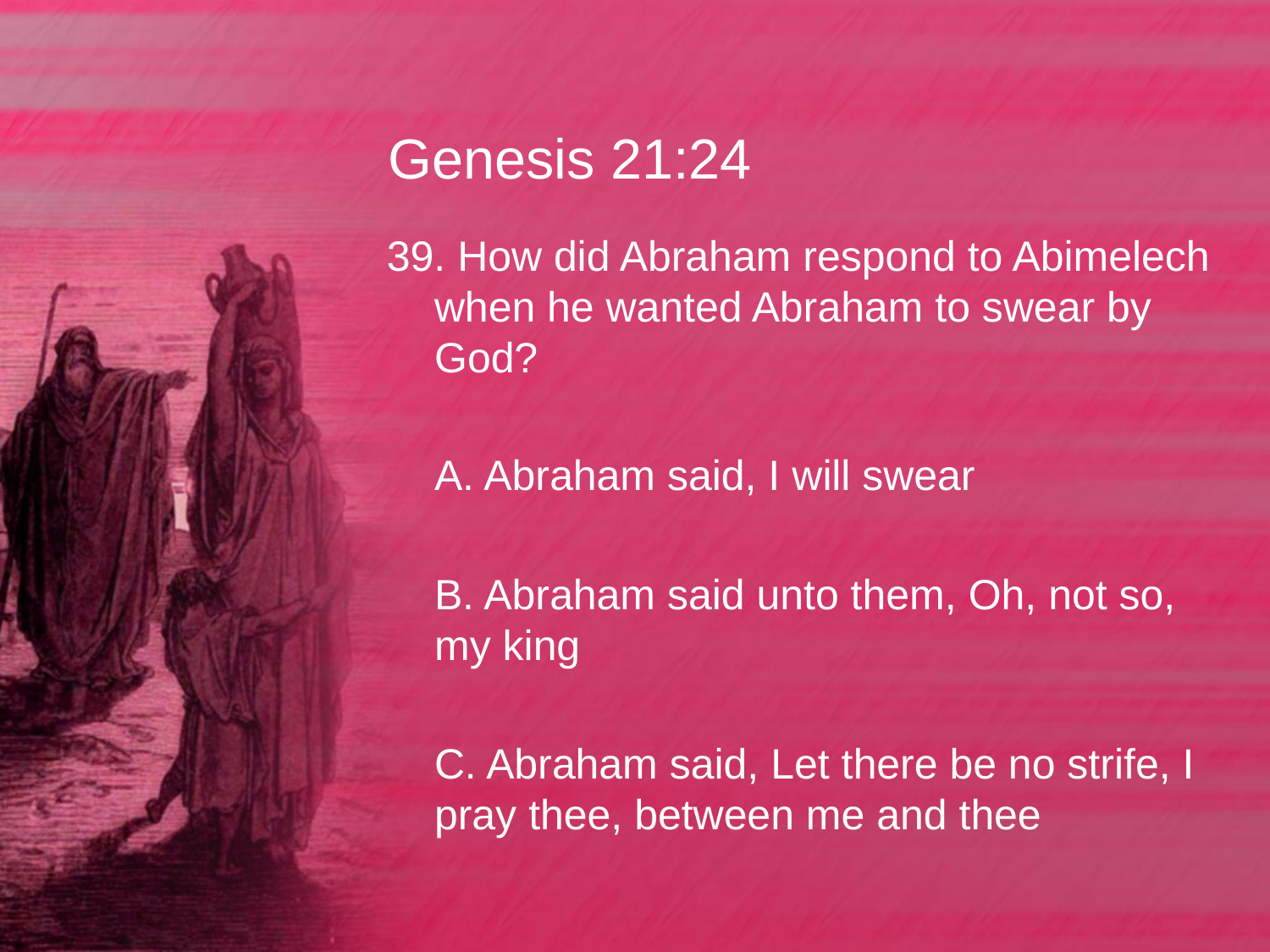

# Genesis 21:24
39. How did Abraham respond to Abimelech when he wanted Abraham to swear by God?

	A. Abraham said, I will swear

	B. Abraham said unto them, Oh, not so, my king

	C. Abraham said, Let there be no strife, I pray thee, between me and thee